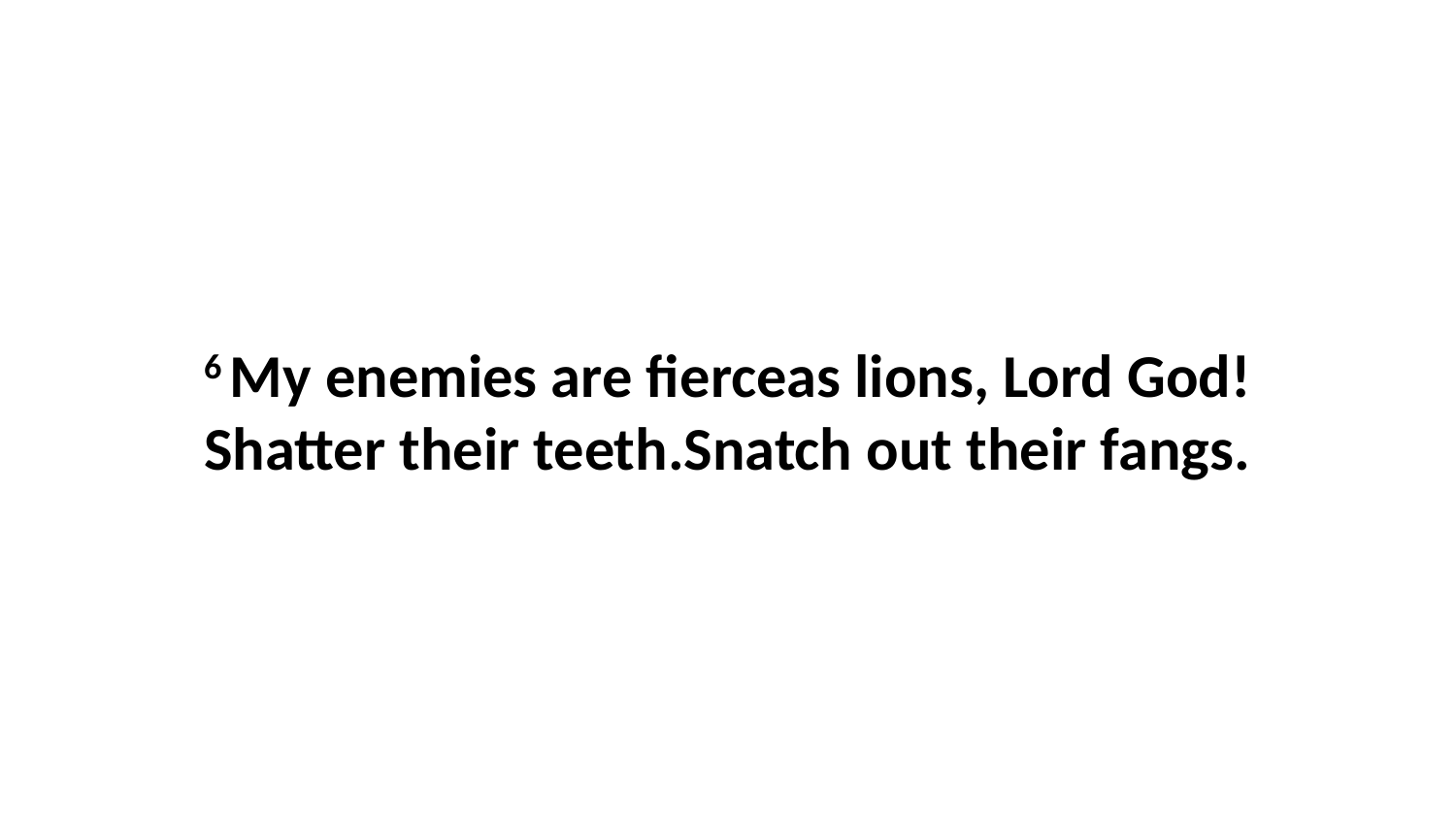

6 My enemies are fierceas lions, Lord God!Shatter their teeth.Snatch out their fangs.